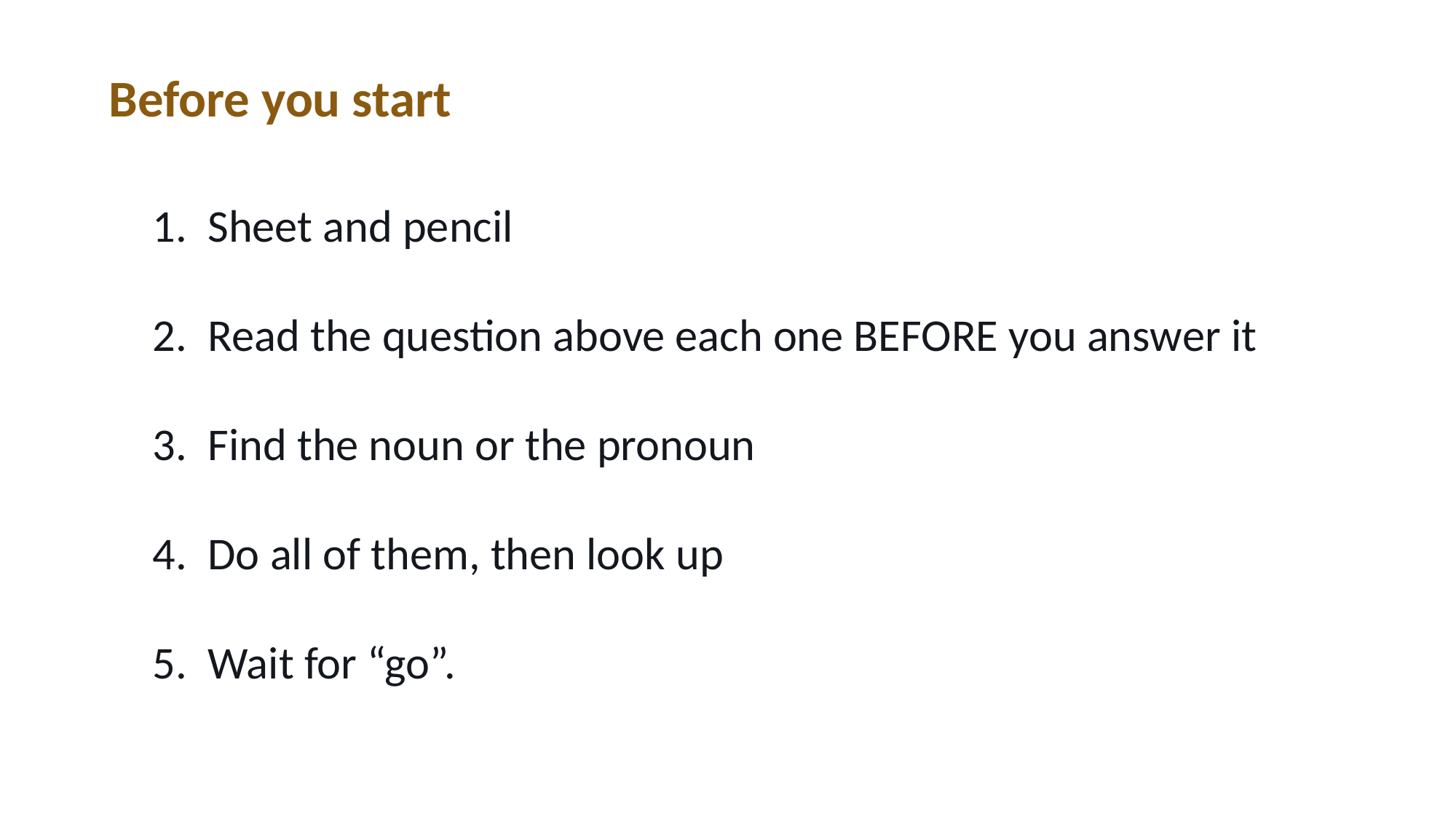

Before you start
1.  Sheet and pencil
2.  Read the question above each one BEFORE you answer it
3.  Find the noun or the pronoun
4.  Do all of them, then look up
5.  Wait for “go”.